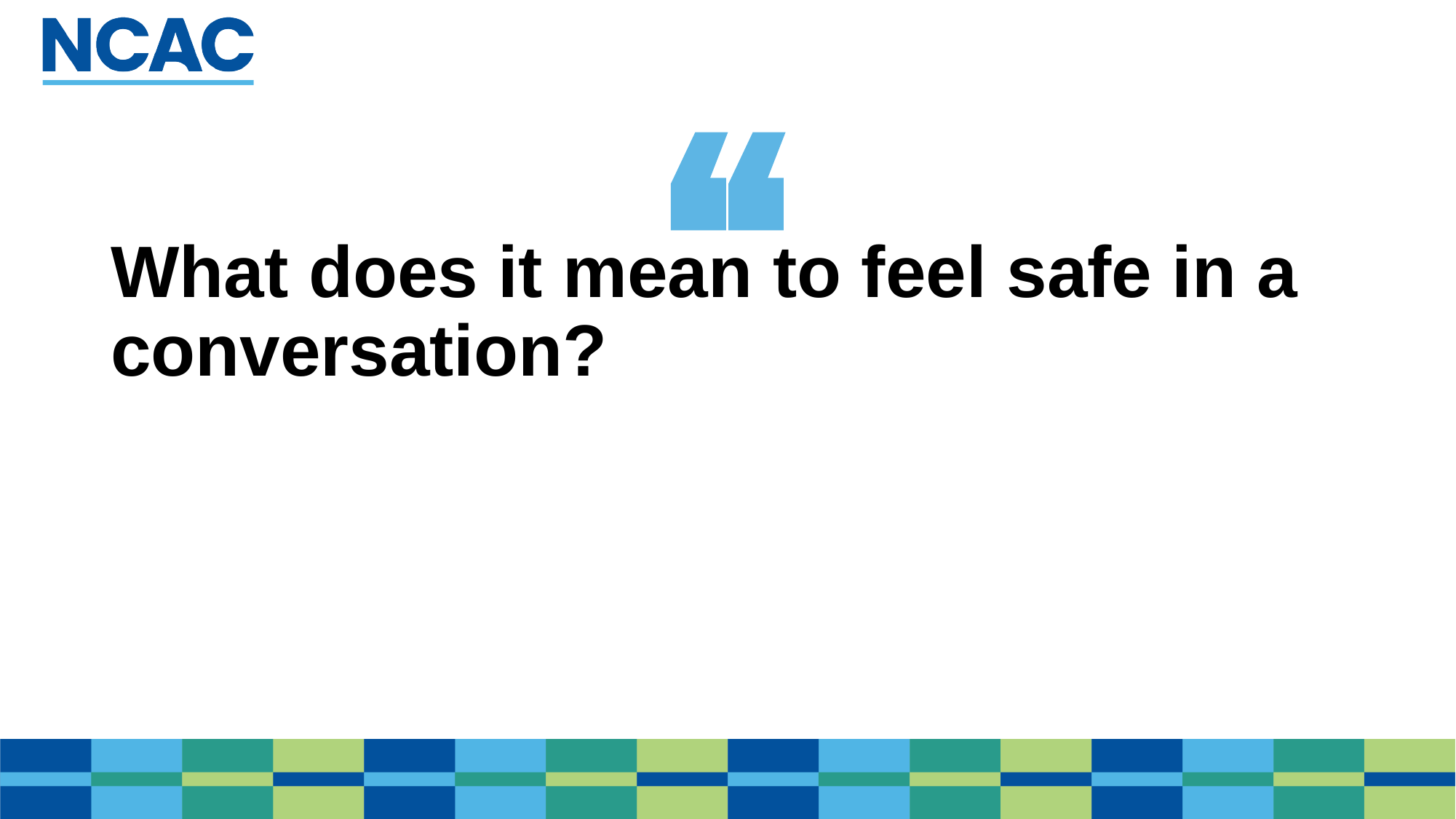

# What does it mean to feel safe in a conversation?